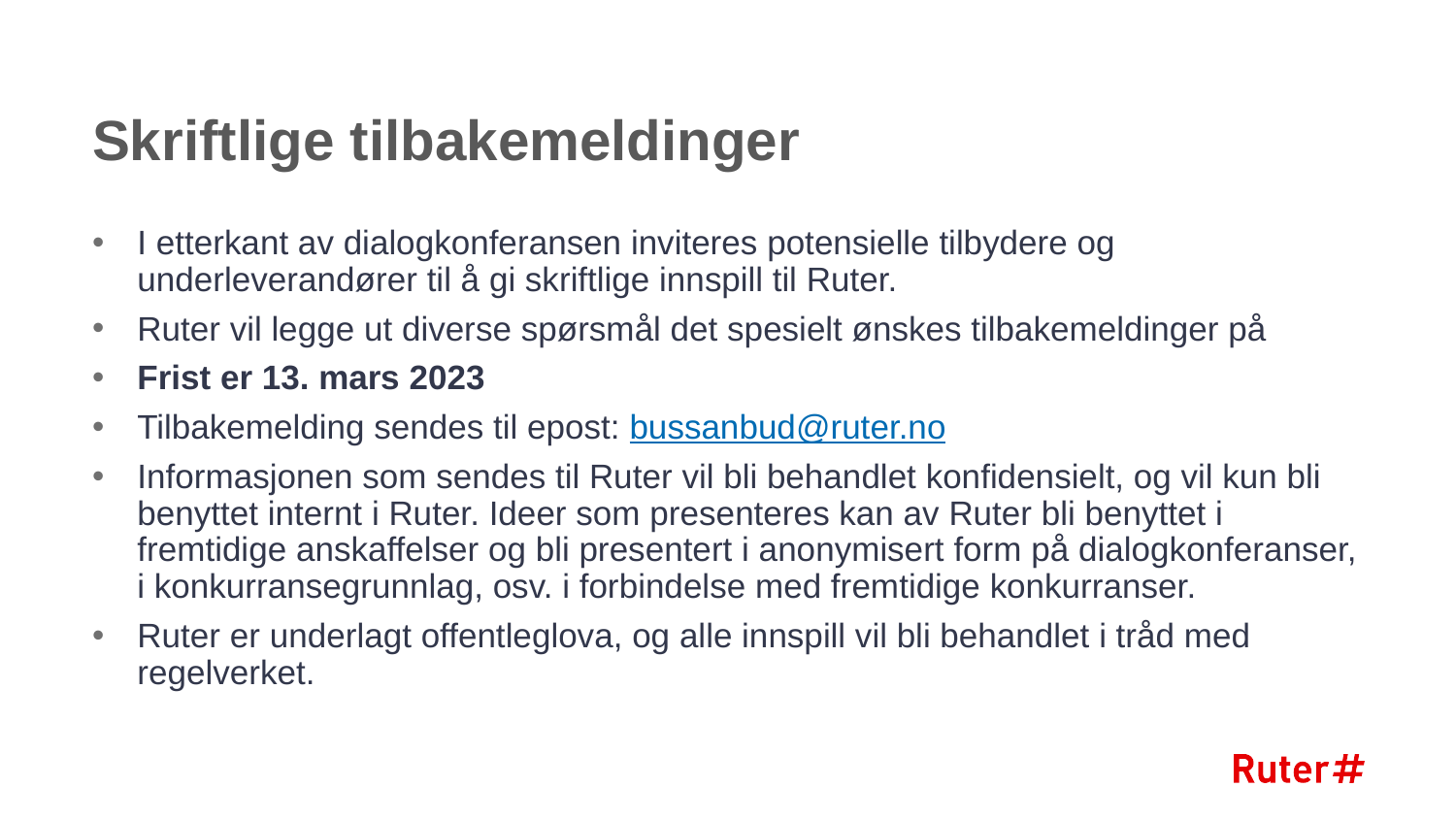

# Skriftlige tilbakemeldinger
I etterkant av dialogkonferansen inviteres potensielle tilbydere og underleverandører til å gi skriftlige innspill til Ruter.
Ruter vil legge ut diverse spørsmål det spesielt ønskes tilbakemeldinger på
Frist er 13. mars 2023
Tilbakemelding sendes til epost: bussanbud@ruter.no
Informasjonen som sendes til Ruter vil bli behandlet konfidensielt, og vil kun bli benyttet internt i Ruter. Ideer som presenteres kan av Ruter bli benyttet i fremtidige anskaffelser og bli presentert i anonymisert form på dialogkonferanser, i konkurransegrunnlag, osv. i forbindelse med fremtidige konkurranser.
Ruter er underlagt offentleglova, og alle innspill vil bli behandlet i tråd med regelverket.